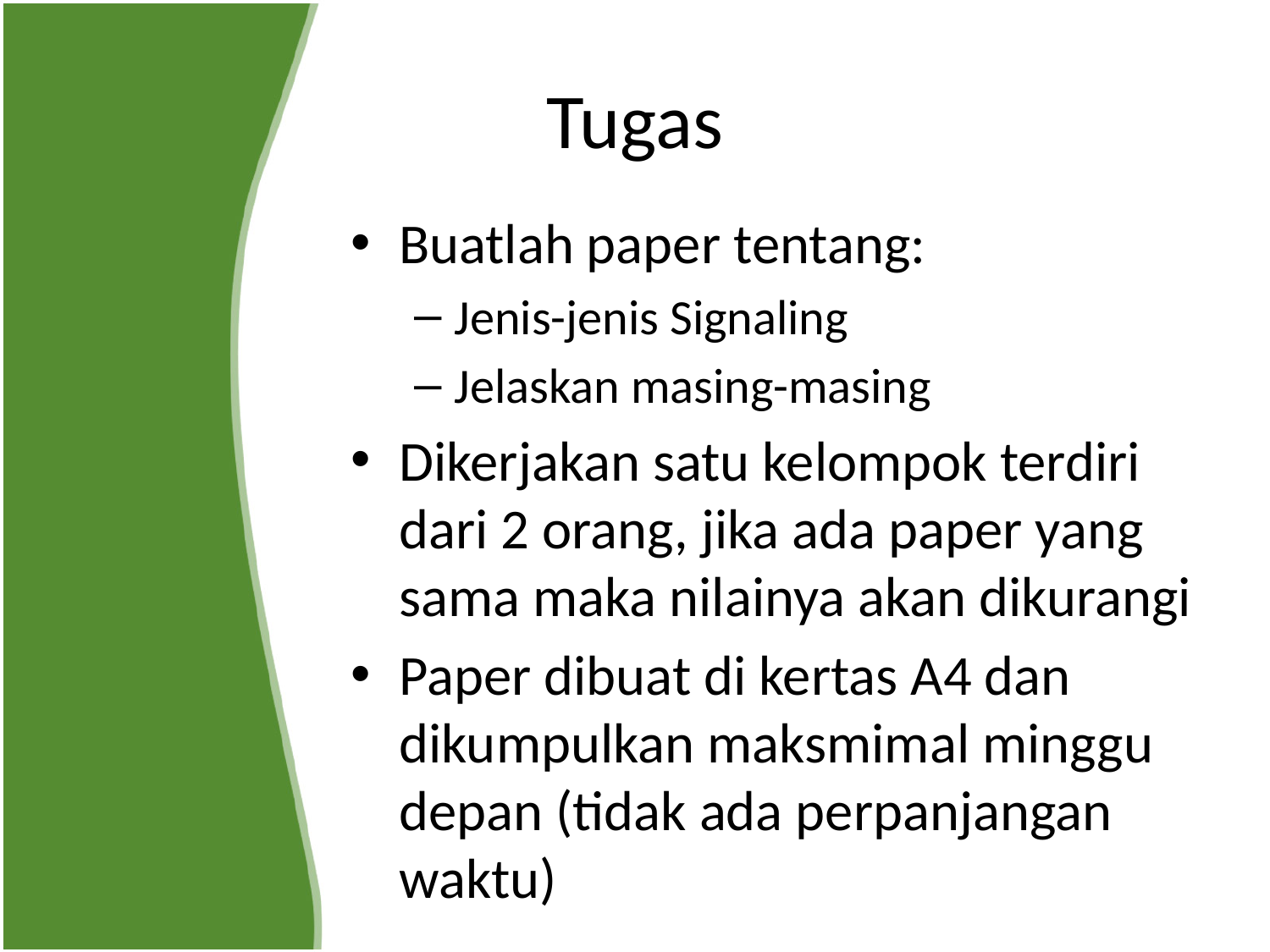

# Tugas
Buatlah paper tentang:
Jenis-jenis Signaling
Jelaskan masing-masing
Dikerjakan satu kelompok terdiri dari 2 orang, jika ada paper yang sama maka nilainya akan dikurangi
Paper dibuat di kertas A4 dan dikumpulkan maksmimal minggu depan (tidak ada perpanjangan waktu)